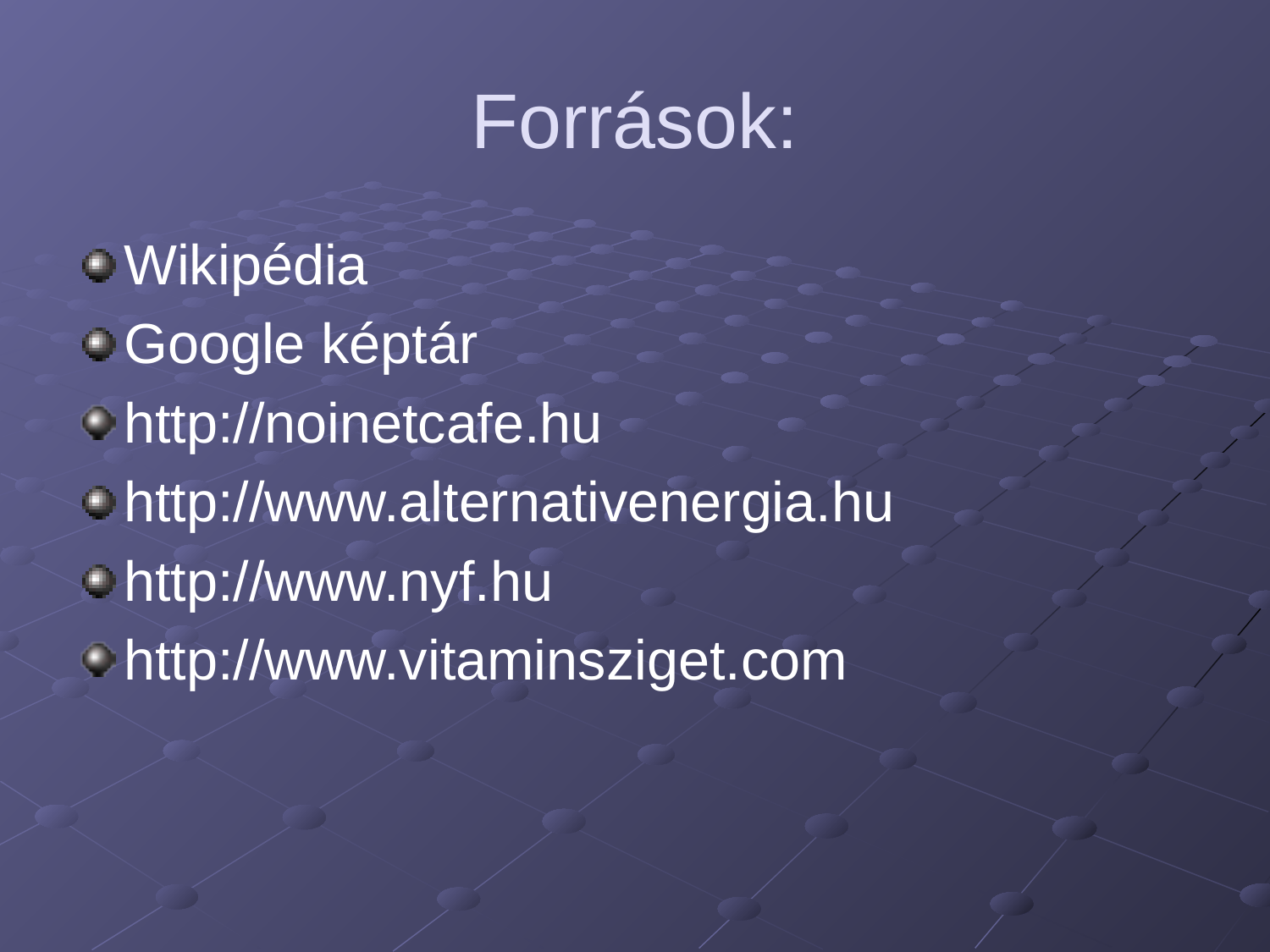

# Források:
Wikipédia
Google képtár
http://noinetcafe.hu
http://www.alternativenergia.hu
http://www.nyf.hu
http://www.vitaminsziget.com